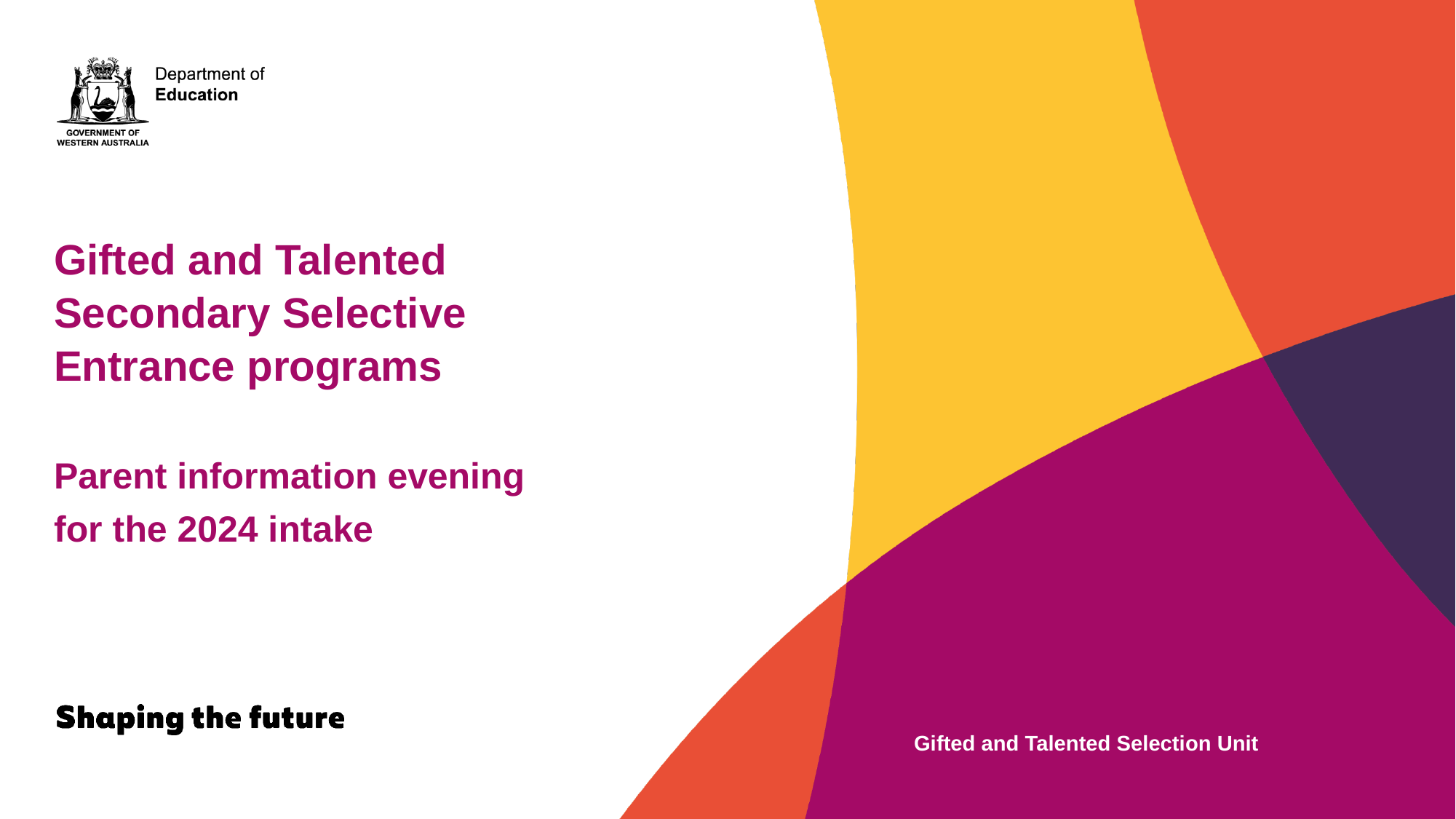

# Gifted and Talented Secondary Selective Entrance programs Parent information evening for the 2024 intake
Gifted and Talented Selection Unit